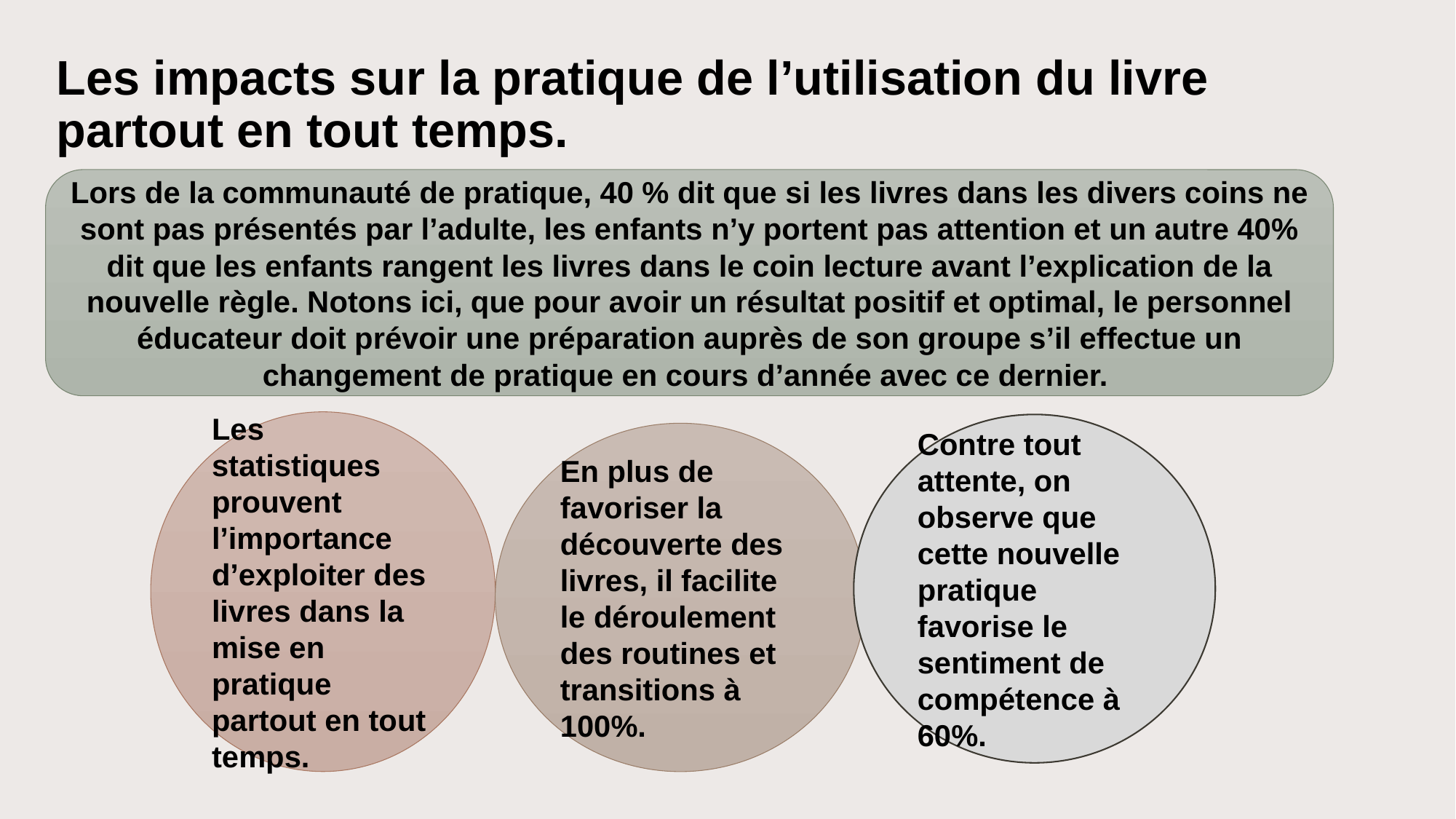

# Les impacts sur la pratique de l’utilisation du livre partout en tout temps.
Lors de la communauté de pratique, 40 % dit que si les livres dans les divers coins ne sont pas présentés par l’adulte, les enfants n’y portent pas attention et un autre 40% dit que les enfants rangent les livres dans le coin lecture avant l’explication de la nouvelle règle. Notons ici, que pour avoir un résultat positif et optimal, le personnel éducateur doit prévoir une préparation auprès de son groupe s’il effectue un changement de pratique en cours d’année avec ce dernier.
Les statistiques prouvent l’importance d’exploiter des livres dans la mise en pratique partout en tout temps.
Contre tout attente, on observe que cette nouvelle pratique favorise le sentiment de compétence à 60%.
En plus de favoriser la découverte des livres, il facilite le déroulement des routines et transitions à 100%.